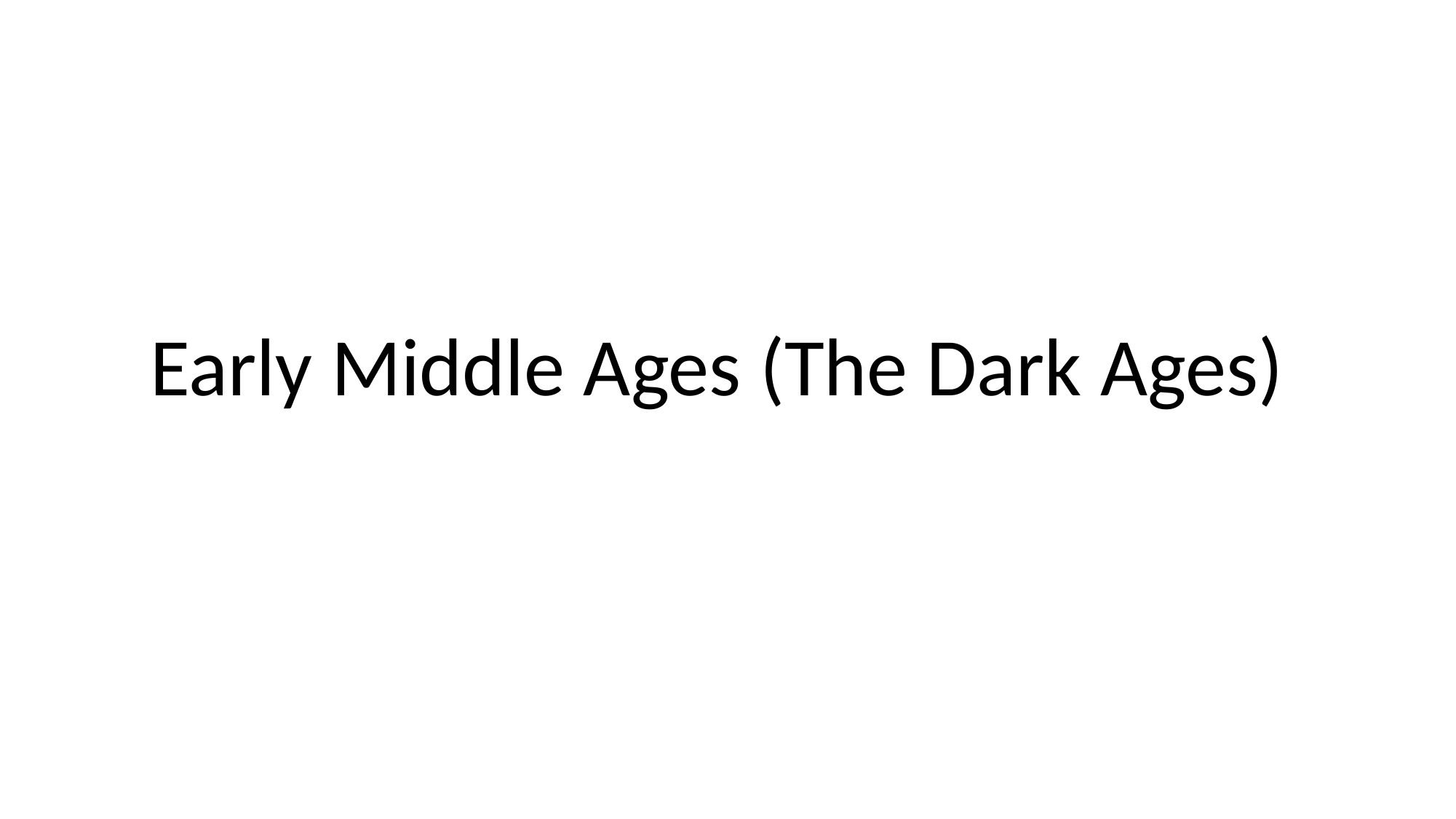

# Early Middle Ages (The Dark Ages)